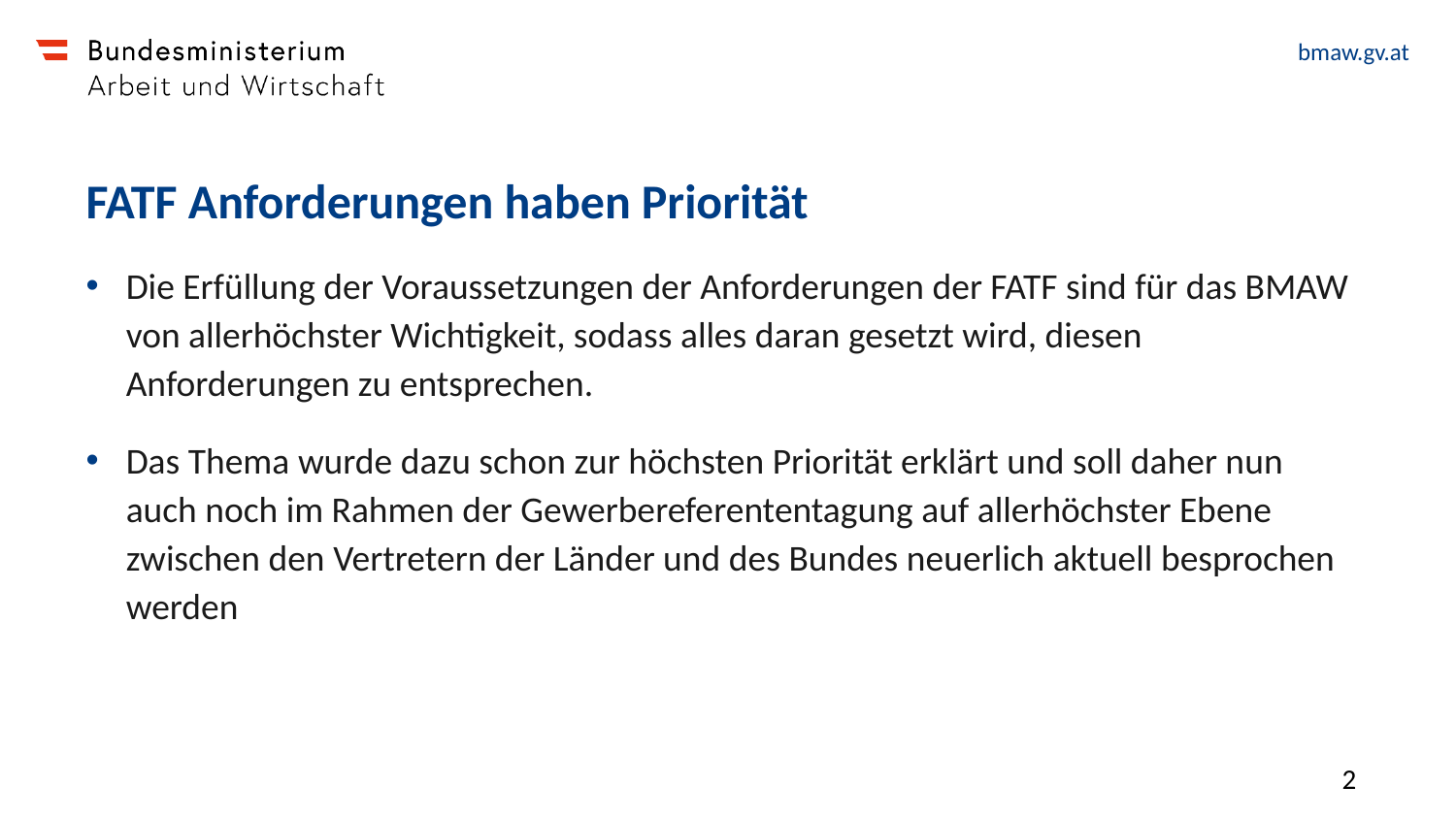

# FATF Anforderungen haben Priorität
Die Erfüllung der Voraussetzungen der Anforderungen der FATF sind für das BMAW von allerhöchster Wichtigkeit, sodass alles daran gesetzt wird, diesen Anforderungen zu entsprechen.
Das Thema wurde dazu schon zur höchsten Priorität erklärt und soll daher nun auch noch im Rahmen der Gewerbereferententagung auf allerhöchster Ebene zwischen den Vertretern der Länder und des Bundes neuerlich aktuell besprochen werden

2